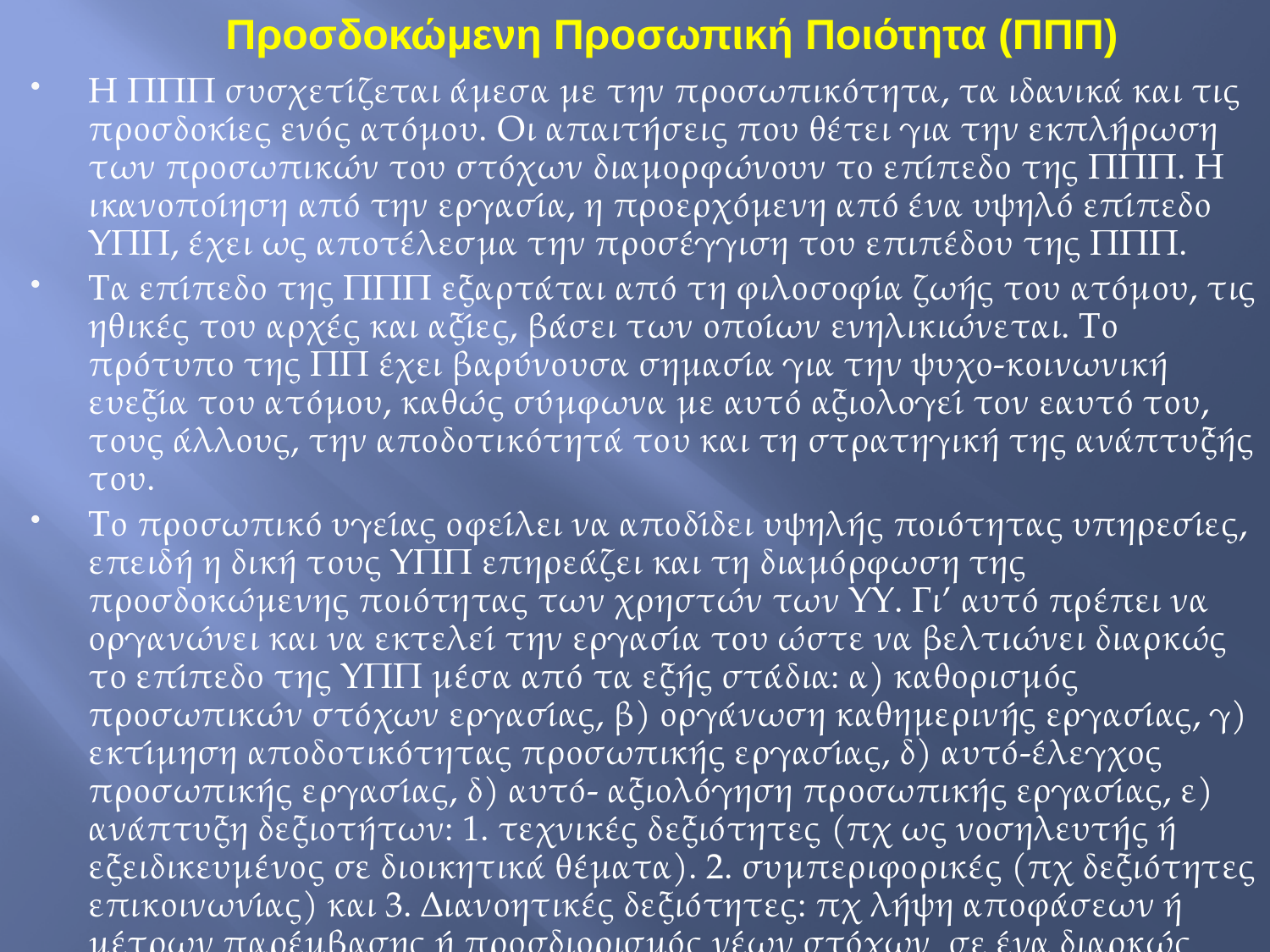

# Προσδοκώμενη Προσωπική Ποιότητα (ΠΠΠ)
Η ΠΠΠ συσχετίζεται άμεσα με την προσωπικότητα, τα ιδανικά και τις προσδοκίες ενός ατόμου. Οι απαιτήσεις που θέτει για την εκπλήρωση των προσωπικών του στόχων διαμορφώνουν το επίπεδο της ΠΠΠ. Η ικανοποίηση από την εργασία, η προερχόμενη από ένα υψηλό επίπεδο ΥΠΠ, έχει ως αποτέλεσμα την προσέγγιση του επιπέδου της ΠΠΠ.
Τα επίπεδο της ΠΠΠ εξαρτάται από τη φιλοσοφία ζωής του ατόμου, τις ηθικές του αρχές και αξίες, βάσει των οποίων ενηλικιώνεται. Το πρότυπο της ΠΠ έχει βαρύνουσα σημασία για την ψυχο-κοινωνική ευεξία του ατόμου, καθώς σύμφωνα με αυτό αξιολογεί τον εαυτό του, τους άλλους, την αποδοτικότητά του και τη στρατηγική της ανάπτυξής του.
Το προσωπικό υγείας οφείλει να αποδίδει υψηλής ποιότητας υπηρεσίες, επειδή η δική τους ΥΠΠ επηρεάζει και τη διαμόρφωση της προσδοκώμενης ποιότητας των χρηστών των ΥΥ. Γι’ αυτό πρέπει να οργανώνει και να εκτελεί την εργασία του ώστε να βελτιώνει διαρκώς το επίπεδο της ΥΠΠ μέσα από τα εξής στάδια: α) καθορισμός προσωπικών στόχων εργασίας, β) οργάνωση καθημερινής εργασίας, γ) εκτίμηση αποδοτικότητας προσωπικής εργασίας, δ) αυτό-έλεγχος προσωπικής εργασίας, δ) αυτό- αξιολόγηση προσωπικής εργασίας, ε) ανάπτυξη δεξιοτήτων: 1. τεχνικές δεξιότητες (πχ ως νοσηλευτής ή εξειδικευμένος σε διοικητικά θέματα). 2. συμπεριφορικές (πχ δεξιότητες επικοινωνίας) και 3. Διανοητικές δεξιότητες: πχ λήψη αποφάσεων ή μέτρων παρέμβασης ή προσδιορισμός νέων στόχων  σε ένα διαρκώς μεταβαλλόμενο εργασιακό περιβάλλον  .